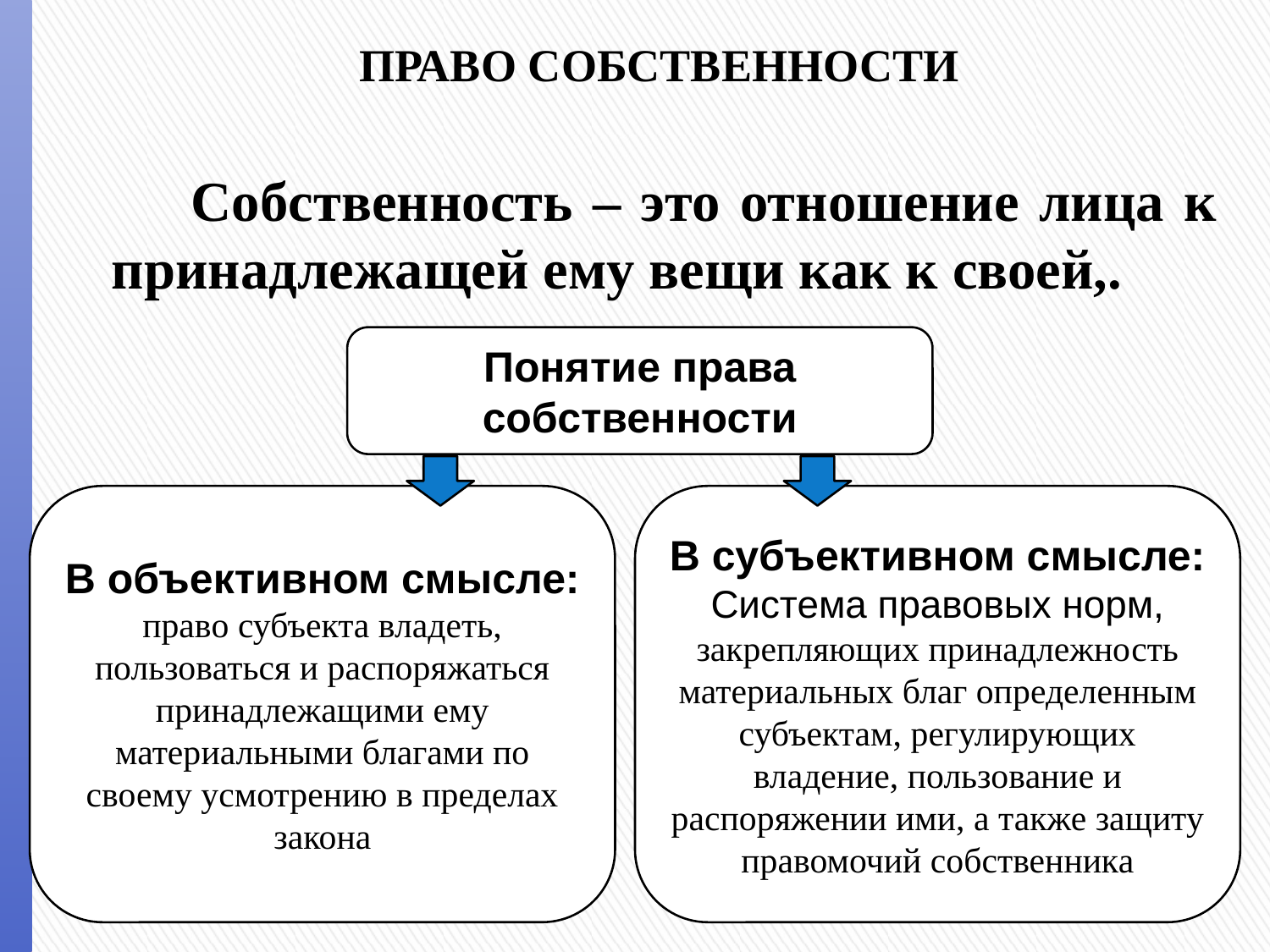

ПРАВО СОБСТВЕННОСТИ
     Собственность – это отношение лица к принадлежащей ему вещи как к своей,.

Понятие права собственности

В объективном смысле:
право субъекта владеть, пользоваться и распоряжаться принадлежащими ему материальными благами по своему усмотрению в пределах закона
В субъективном смысле:
Система правовых норм, закрепляющих принадлежность материальных благ определенным субъектам, регулирующих владение, пользование и распоряжении ими, а также защиту правомочий собственника